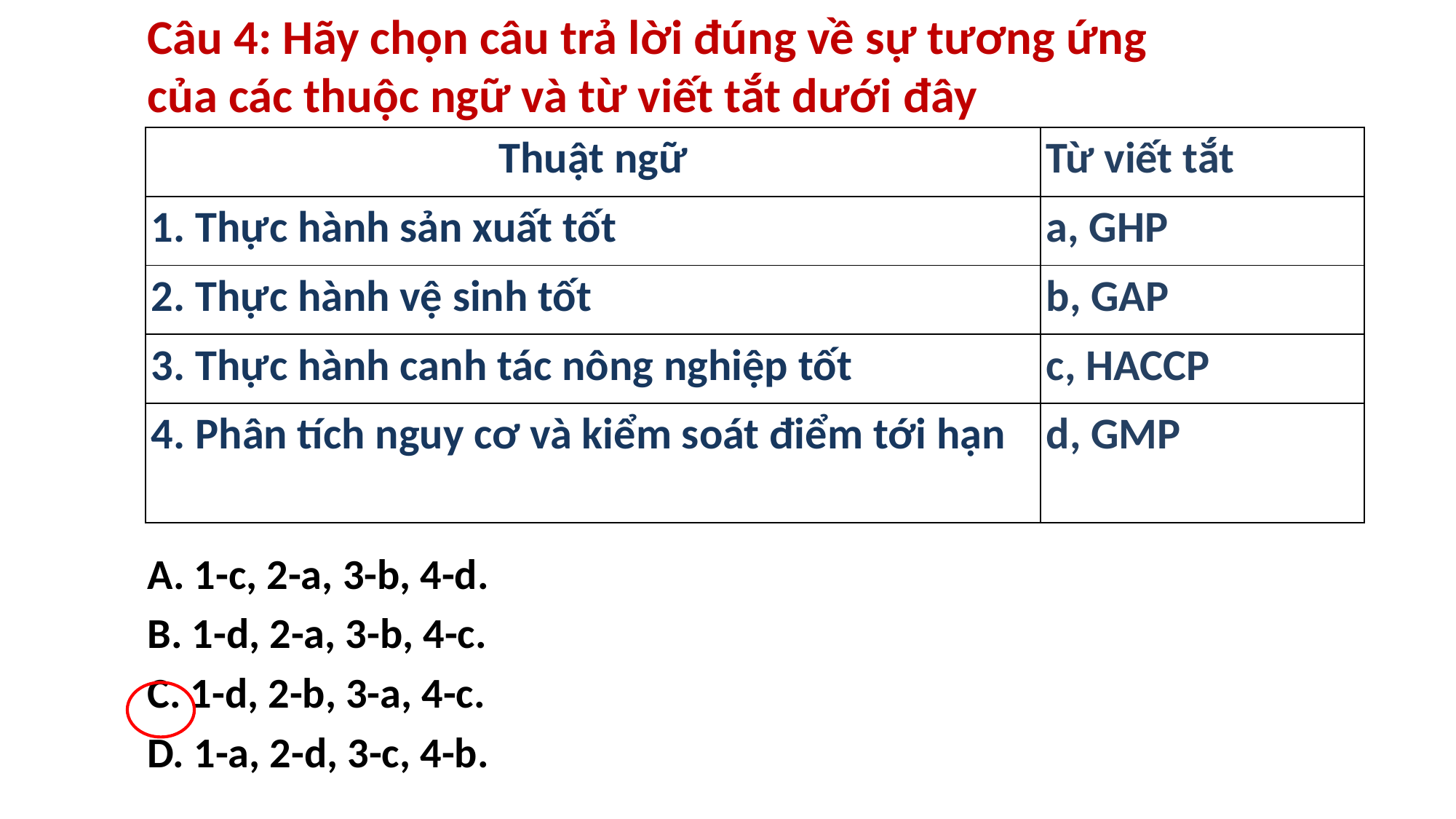

Câu 4: Hãy chọn câu trả lời đúng về sự tương ứng của các thuộc ngữ và từ viết tắt dưới đây

A. 1-c, 2-a, 3-b, 4-d.
B. 1-d, 2-a, 3-b, 4-c.
C. 1-d, 2-b, 3-a, 4-c.
D. 1-a, 2-d, 3-c, 4-b.

| Thuật ngữ | Từ viết tắt |
| --- | --- |
| 1. Thực hành sản xuất tốt | a, GHP |
| 2. Thực hành vệ sinh tốt | b, GAP |
| 3. Thực hành canh tác nông nghiệp tốt | c, HACCP |
| 4. Phân tích nguy cơ và kiểm soát điểm tới hạn | d, GMP |